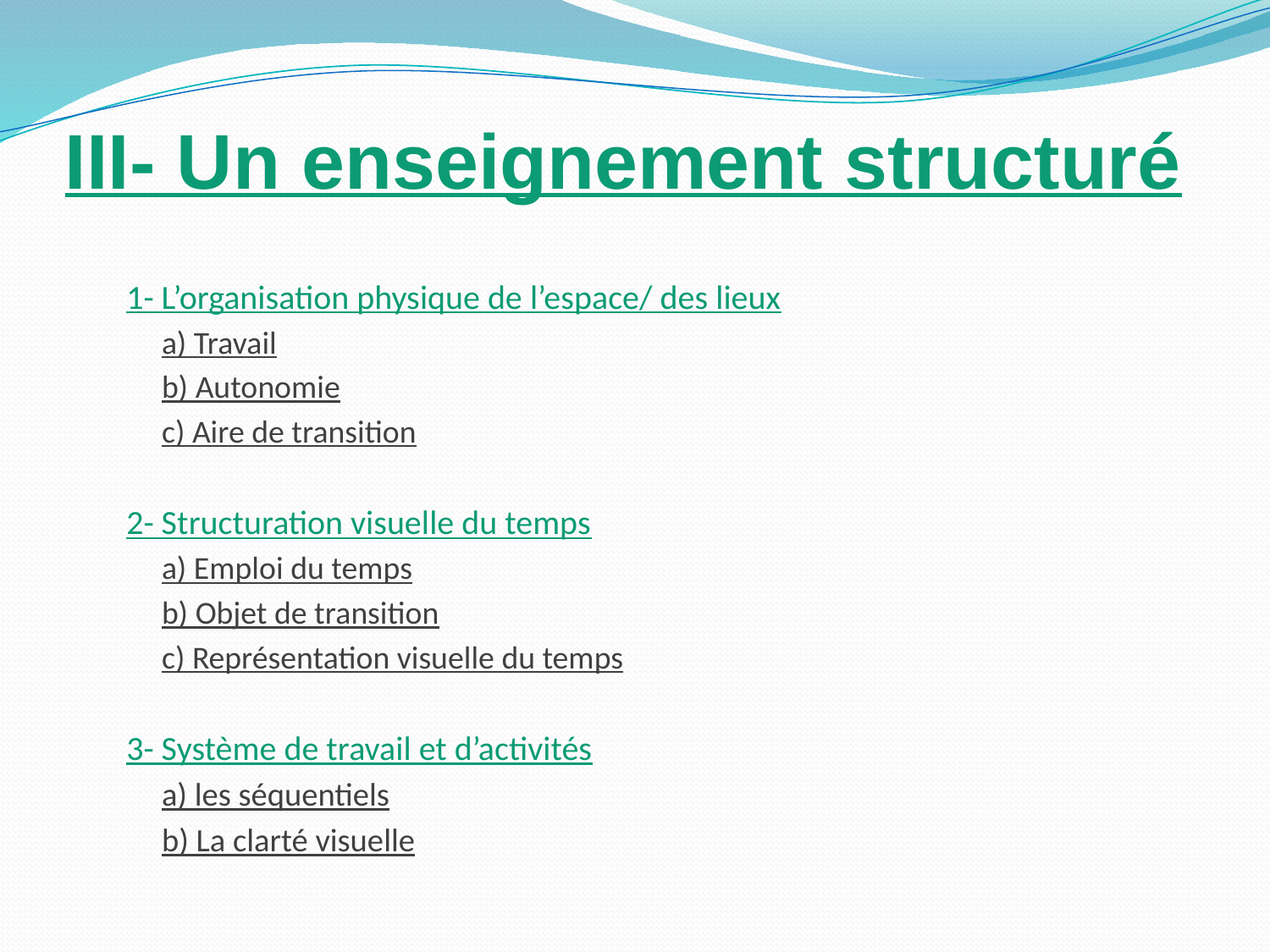

# III- Un enseignement structuré
1- L’organisation physique de l’espace/ des lieux
a) Travail
b) Autonomie
c) Aire de transition

2- Structuration visuelle du temps
a) Emploi du temps
b) Objet de transition
c) Représentation visuelle du temps

3- Système de travail et d’activités
a) les séquentiels
b) La clarté visuelle